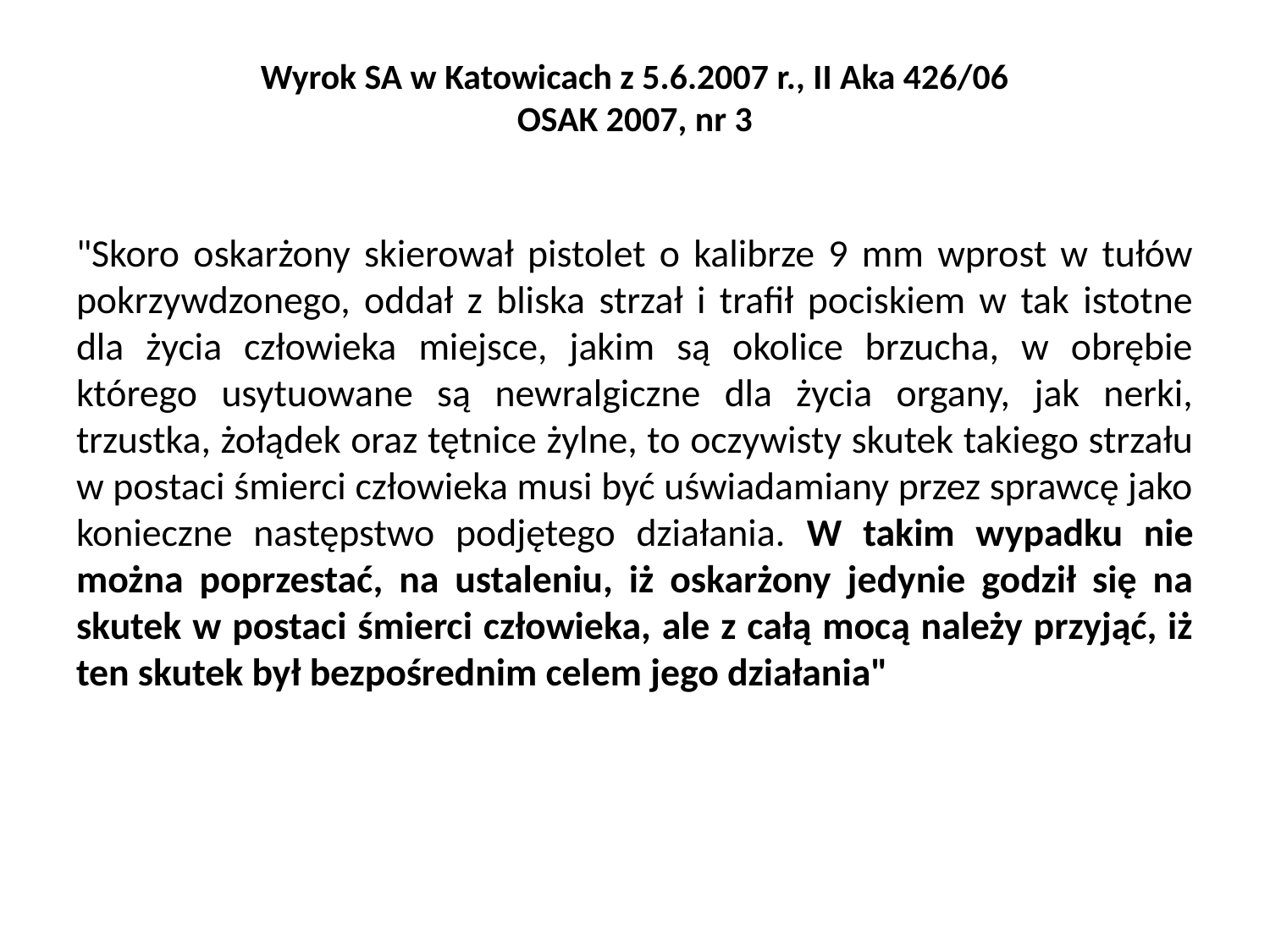

# Wyrok SA w Katowicach z 5.6.2007 r., II Aka 426/06 OSAK 2007, nr 3
"Skoro oskarżony skierował pistolet o kalibrze 9 mm wprost w tułów pokrzywdzonego, oddał z bliska strzał i trafił pociskiem w tak istotne dla życia człowieka miejsce, jakim są okolice brzucha, w obrębie którego usytuowane są newralgiczne dla życia organy, jak nerki, trzustka, żołądek oraz tętnice żylne, to oczywisty skutek takiego strzału w postaci śmierci człowieka musi być uświadamiany przez sprawcę jako konieczne następstwo podjętego działania. W takim wypadku nie można poprzestać, na ustaleniu, iż oskarżony jedynie godził się na skutek w postaci śmierci człowieka, ale z całą mocą należy przyjąć, iż ten skutek był bezpośrednim celem jego działania"